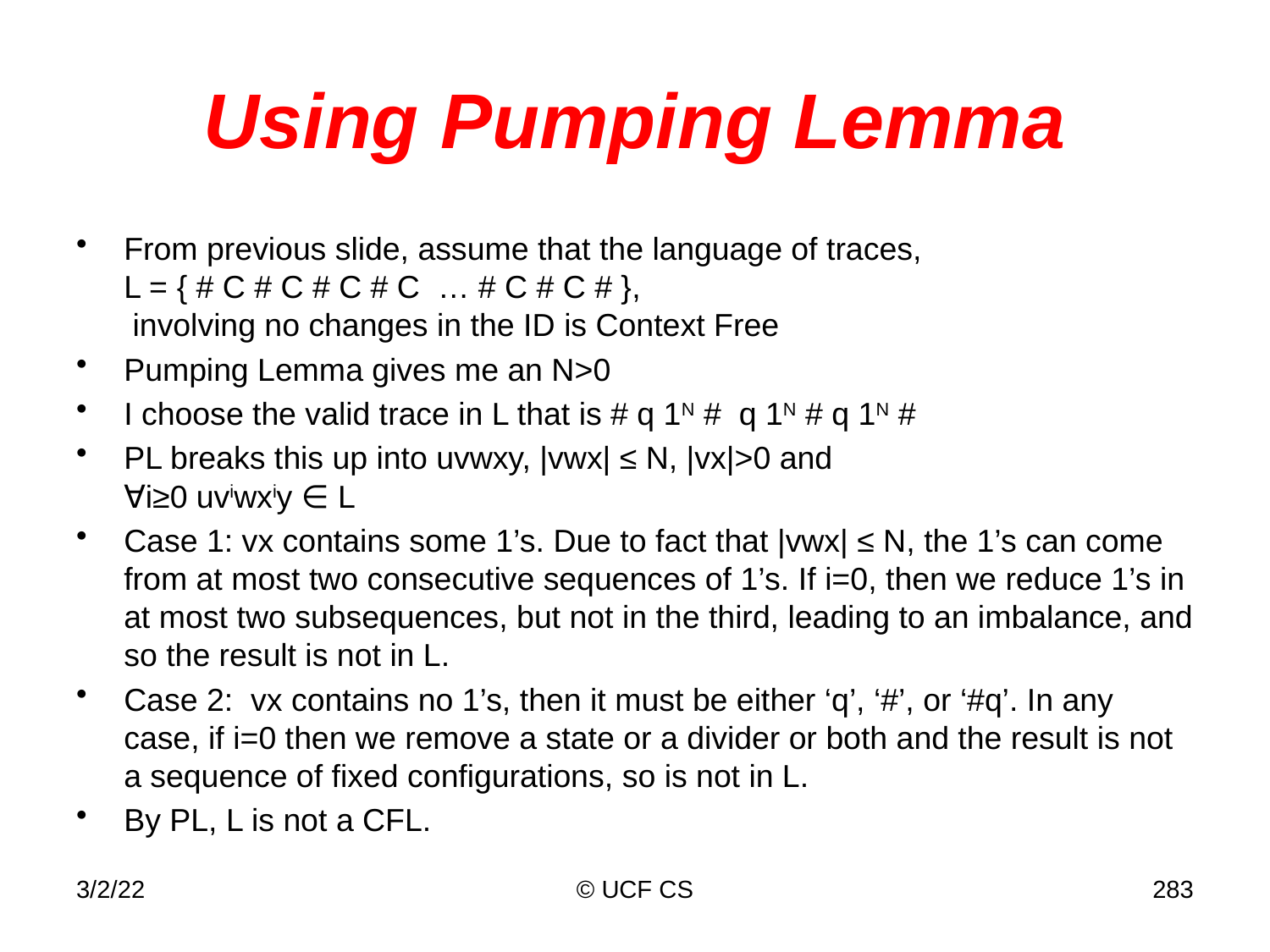

# Using Pumping Lemma
From previous slide, assume that the language of traces,
L = { # C # C # C # C  … # C # C # },
 involving no changes in the ID is Context Free
Pumping Lemma gives me an N>0
I choose the valid trace in L that is # q 1N #  q 1N # q 1N #
PL breaks this up into uvwxy, |vwx| ≤ N, |vx|>0 and
∀i≥0 uviwxiy ∈ L
Case 1: vx contains some 1’s. Due to fact that |vwx| ≤ N, the 1’s can come from at most two consecutive sequences of 1’s. If i=0, then we reduce 1’s in at most two subsequences, but not in the third, leading to an imbalance, and so the result is not in L.
Case 2:  vx contains no 1’s, then it must be either ‘q’, ‘#’, or ‘#q’. In any case, if i=0 then we remove a state or a divider or both and the result is not a sequence of fixed configurations, so is not in L.
By PL, L is not a CFL.
3/2/22
© UCF CS
283